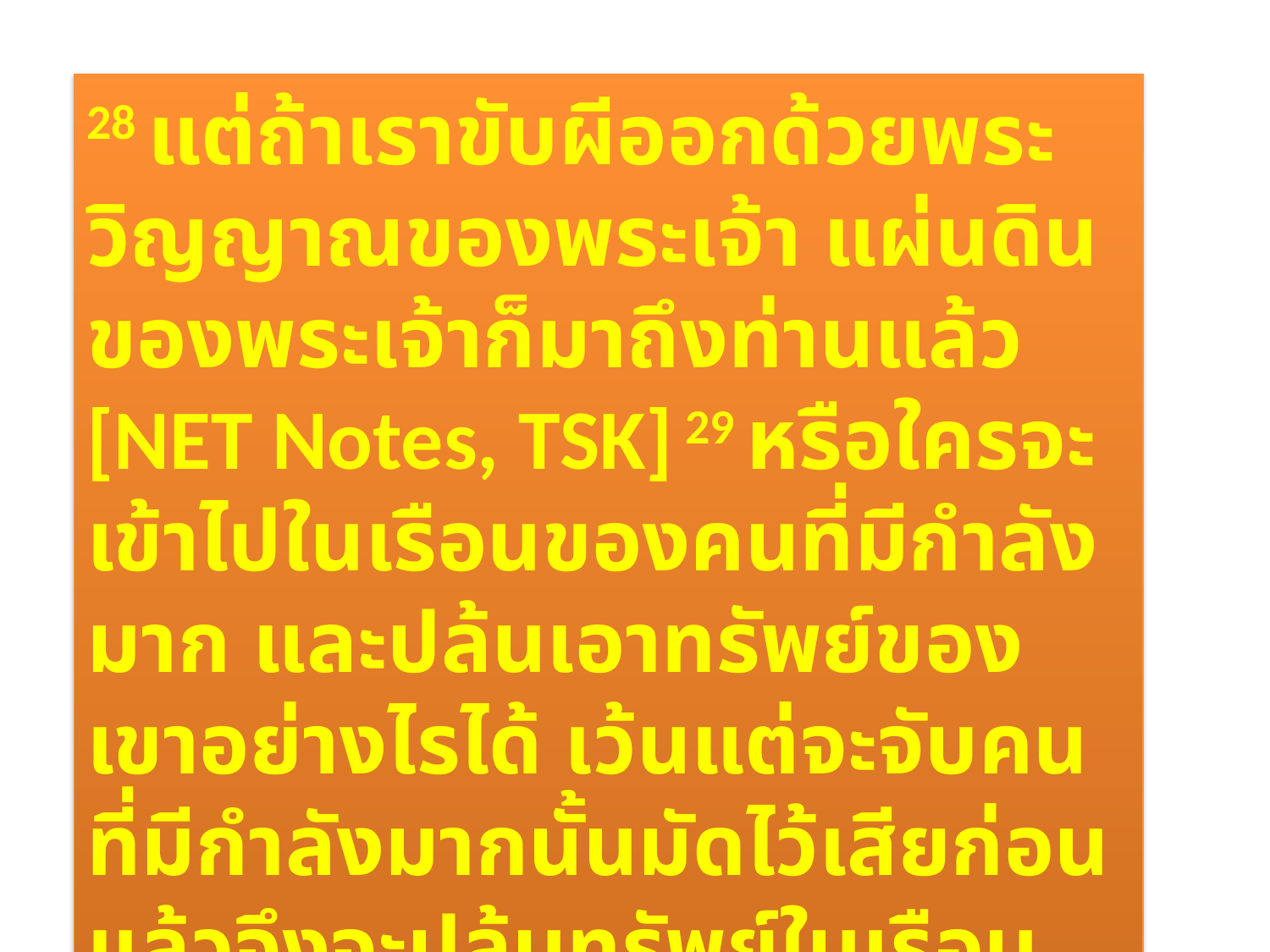

28 แต่​ถ้า​เรา​ขับ​ผี​ออก​ด้วย​พระ​วิญญาณ​ของ​พระ​เจ้า แผ่นดิน​ของ​พระ​เจ้า​ก็​มาถึง​ท่าน​แล้ว​ [NET Notes, TSK] 29 หรือ​ใคร​จะ​เข้า​ไป​ใน​เรือน​ของ​คน​ที่​มี​กำลัง​มาก และ​ปล้น​เอา​ทรัพย์​ของ​เขา​อย่างไร​ได้ เว้น​แต่​จะ​จับ​คน​ที่​มี​กำลัง​มาก​นั้น​มัด​ไว้​เสียก่อน แล้ว​จึง​จะ​ปล้น​ทรัพย์​ใน​เรือน​นั้น​ได้ Matthew 12